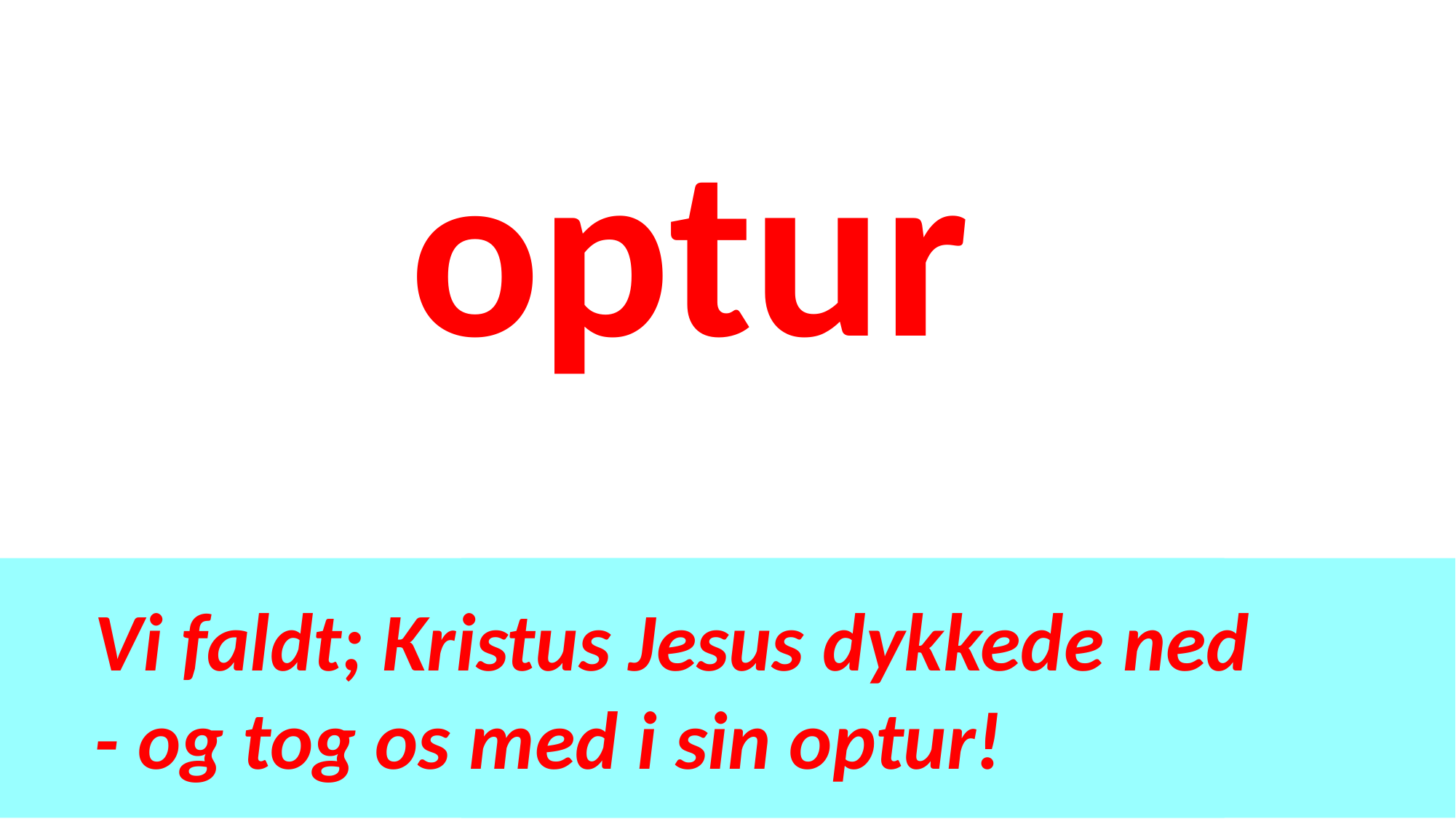

optur

Vi faldt; Kristus Jesus dykkede ned
- og tog os med i sin optur!